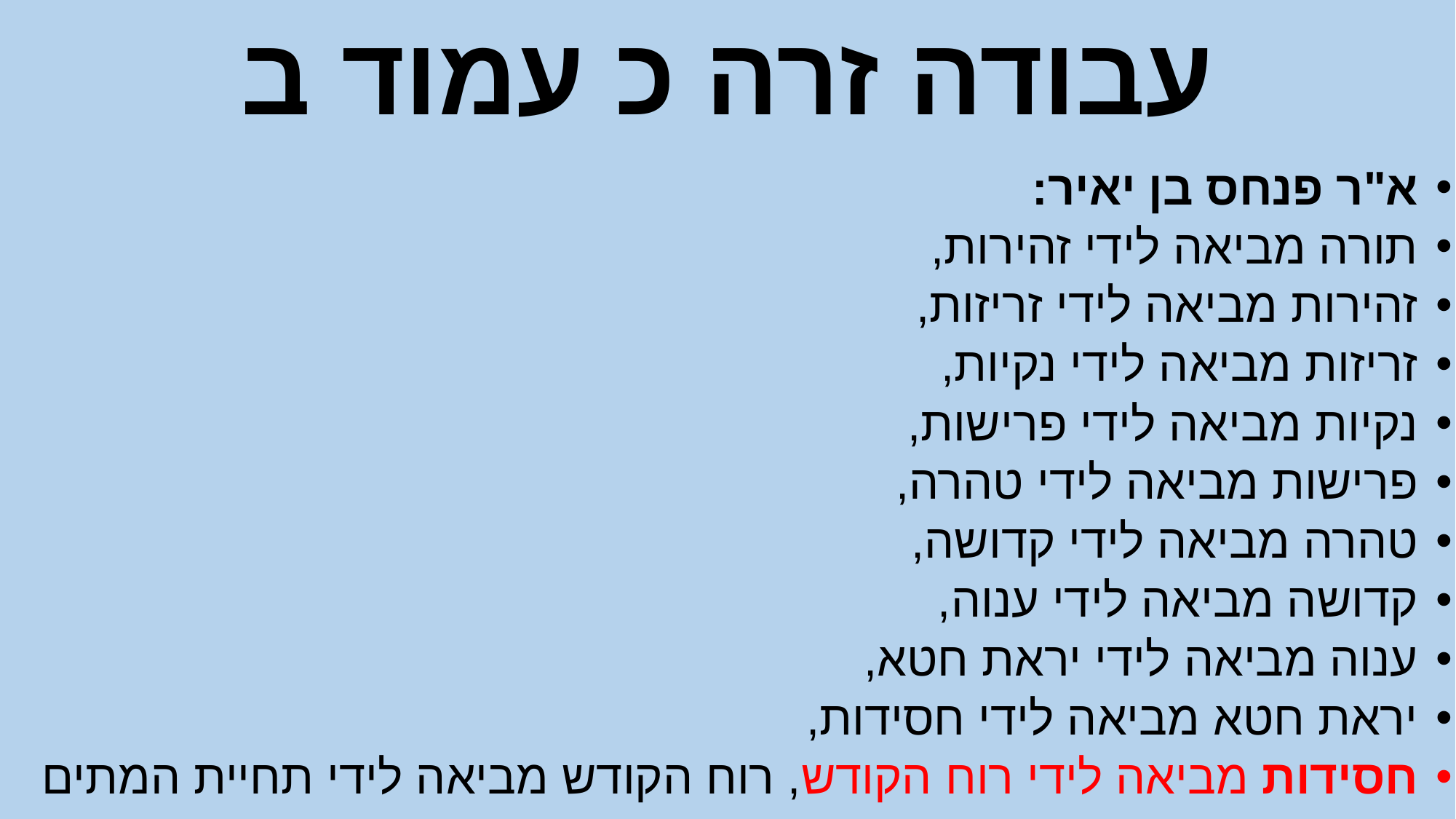

# עבודה זרה כ עמוד ב
א"ר פנחס בן יאיר:
תורה מביאה לידי זהירות,
זהירות מביאה לידי זריזות,
זריזות מביאה לידי נקיות,
נקיות מביאה לידי פרישות,
פרישות מביאה לידי טהרה,
טהרה מביאה לידי קדושה,
קדושה מביאה לידי ענוה,
ענוה מביאה לידי יראת חטא,
יראת חטא מביאה לידי חסידות,
חסידות מביאה לידי רוח הקודש, רוח הקודש מביאה לידי תחיית המתים